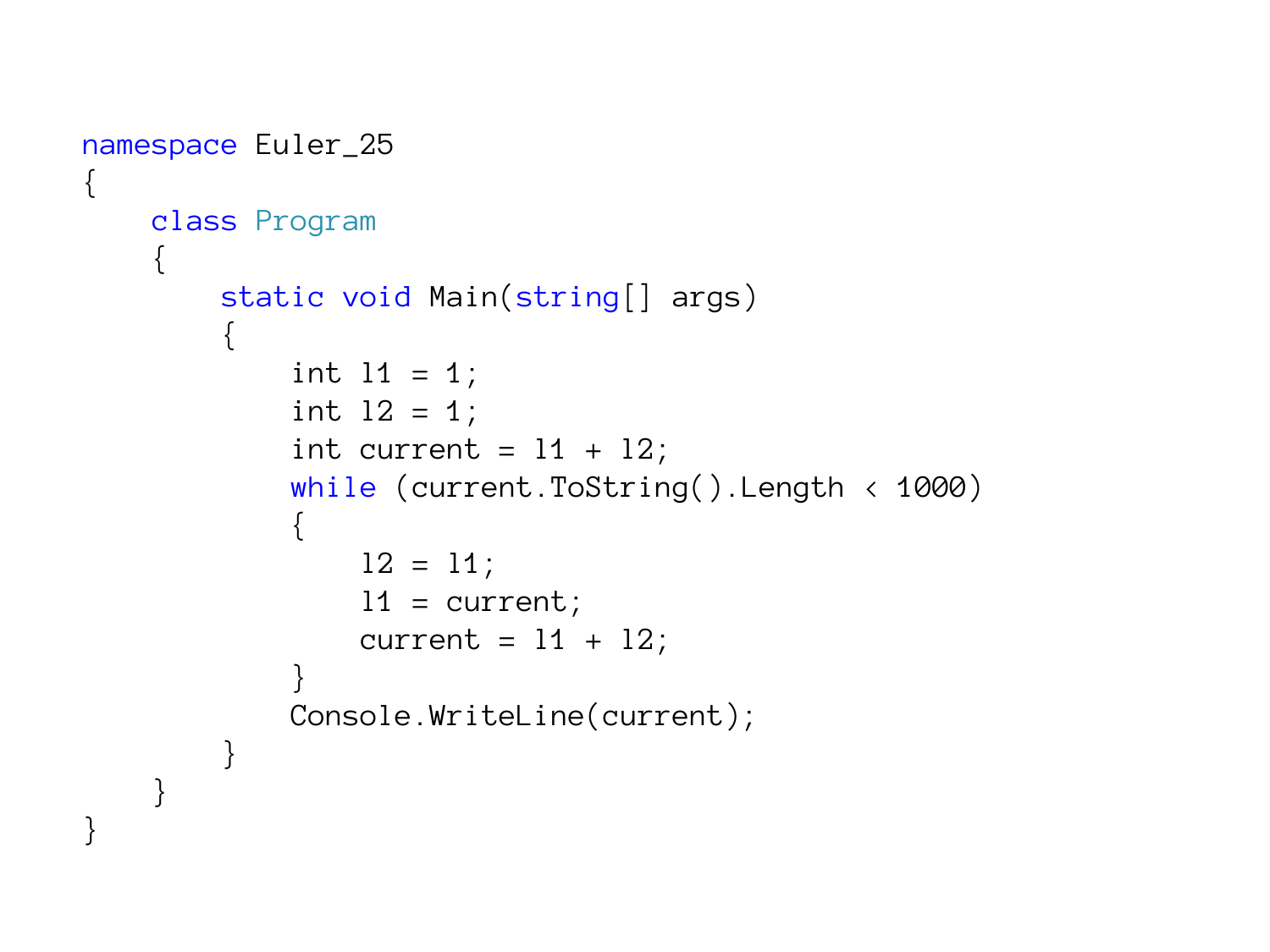

namespace Euler_25
    {
        class Program
        {
            static void Main(string[] args)
            {
                int l1 = 1;
                int l2 = 1;
                int current = l1 + l2;
                while (current.ToString().Length < 1000)
                {
                    l2 = l1;
                    l1 = current;
                    current = l1 + l2;
                }
                Console.WriteLine(current);
            }
        }
    }